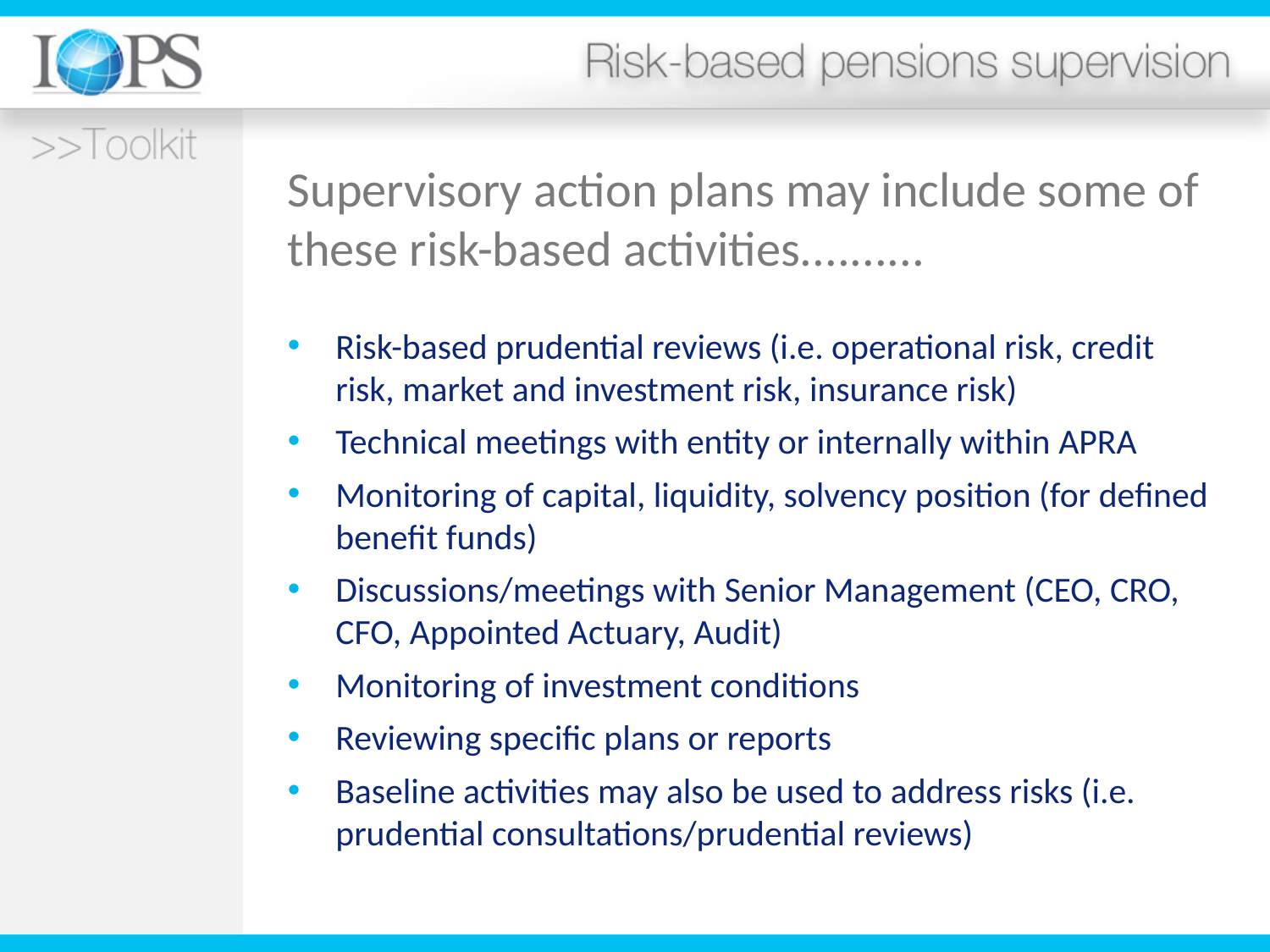

# Supervisory action plans may include some of these risk-based activities..........
Risk-based prudential reviews (i.e. operational risk, credit risk, market and investment risk, insurance risk)
Technical meetings with entity or internally within APRA
Monitoring of capital, liquidity, solvency position (for defined benefit funds)
Discussions/meetings with Senior Management (CEO, CRO, CFO, Appointed Actuary, Audit)
Monitoring of investment conditions
Reviewing specific plans or reports
Baseline activities may also be used to address risks (i.e. prudential consultations/prudential reviews)